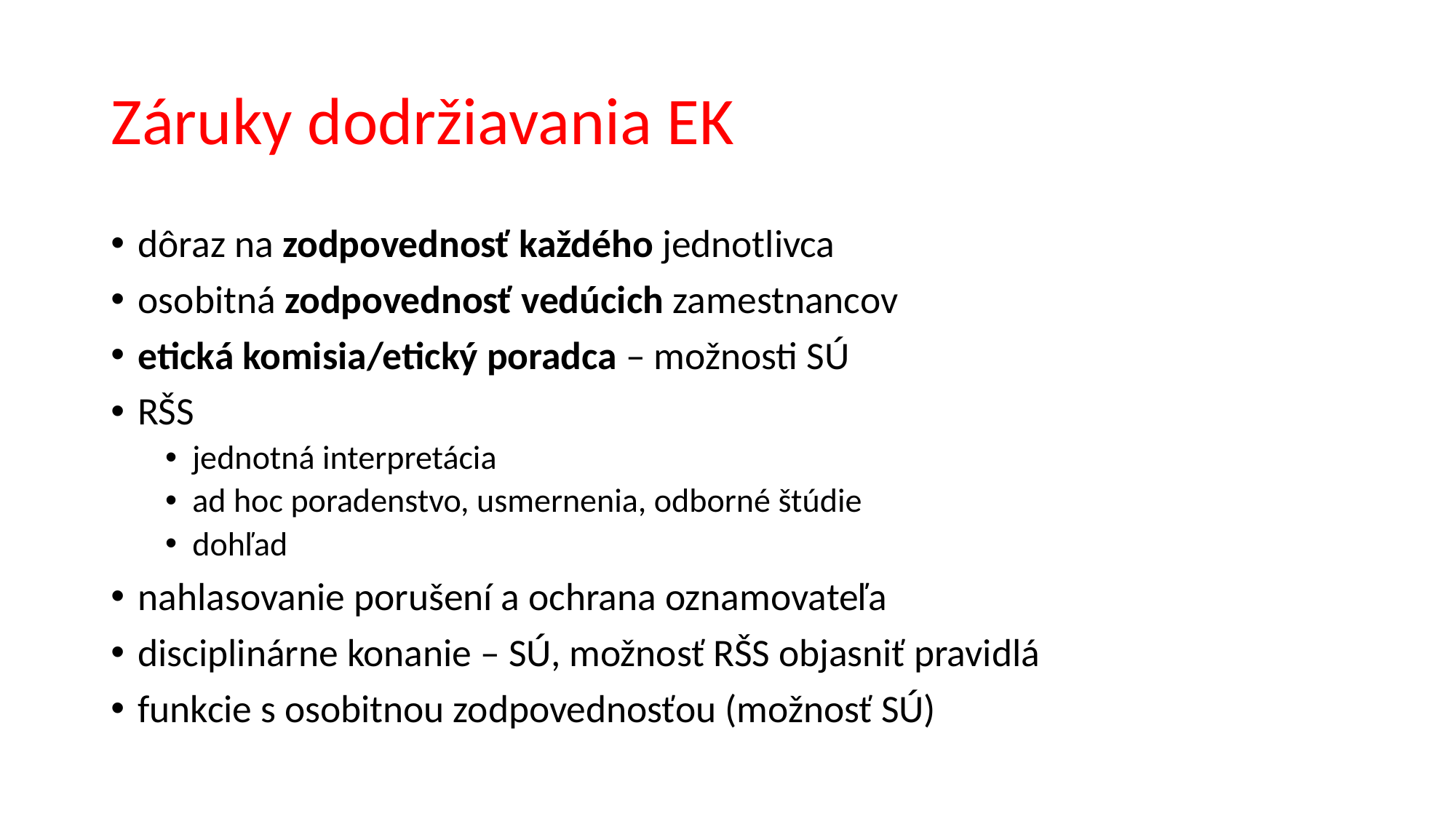

# Záruky dodržiavania EK
dôraz na zodpovednosť každého jednotlivca
osobitná zodpovednosť vedúcich zamestnancov
etická komisia/etický poradca – možnosti SÚ
RŠS
jednotná interpretácia
ad hoc poradenstvo, usmernenia, odborné štúdie
dohľad
nahlasovanie porušení a ochrana oznamovateľa
disciplinárne konanie – SÚ, možnosť RŠS objasniť pravidlá
funkcie s osobitnou zodpovednosťou (možnosť SÚ)